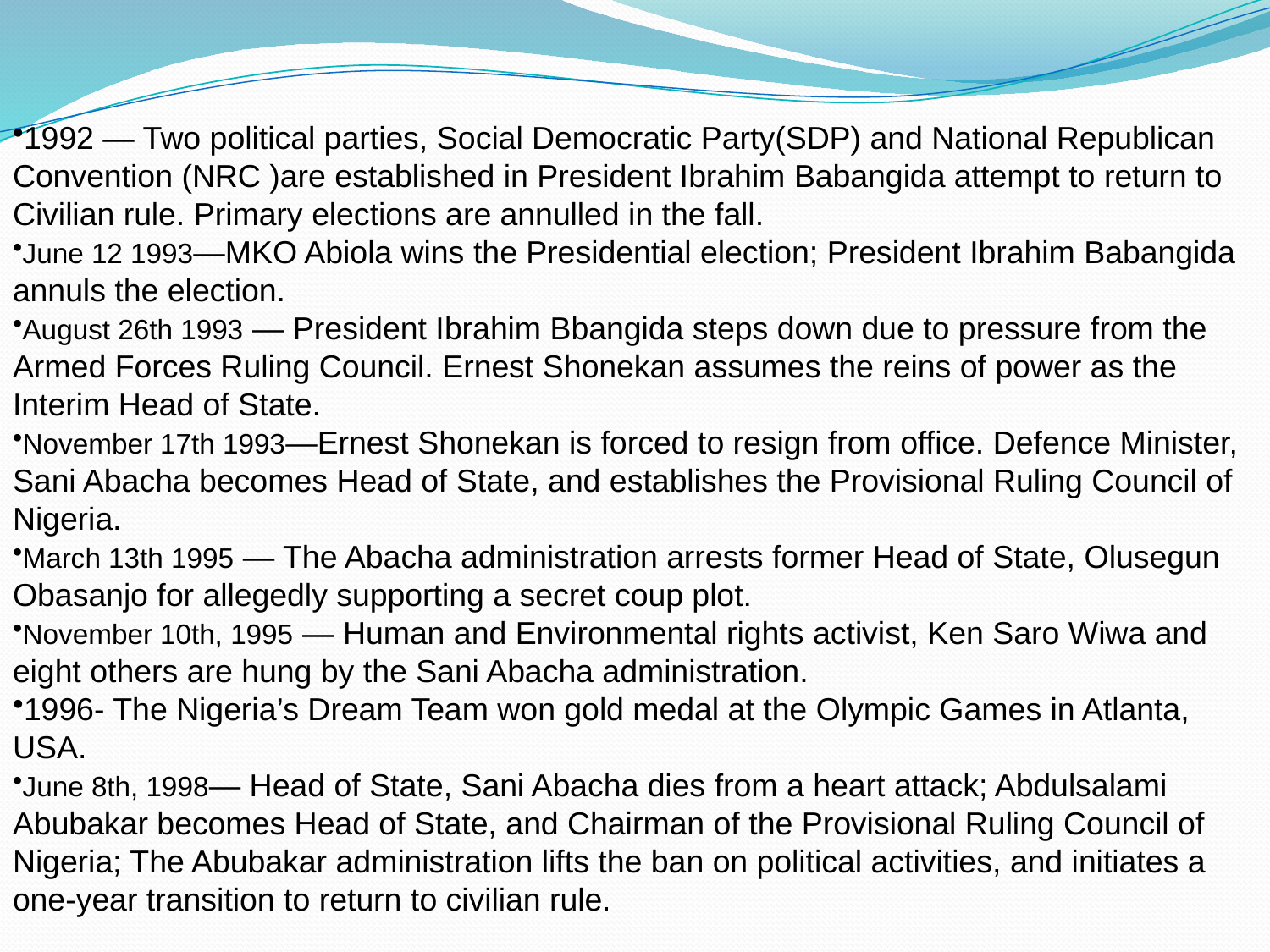

1992 — Two political parties, Social Democratic Party(SDP) and National Republican Convention (NRC )are established in President Ibrahim Babangida attempt to return to Civilian rule. Primary elections are annulled in the fall.
June 12 1993—MKO Abiola wins the Presidential election; President Ibrahim Babangida annuls the election.
August 26th 1993 — President Ibrahim Bbangida steps down due to pressure from the Armed Forces Ruling Council. Ernest Shonekan assumes the reins of power as the Interim Head of State.
November 17th 1993—Ernest Shonekan is forced to resign from office. Defence Minister, Sani Abacha becomes Head of State, and establishes the Provisional Ruling Council of Nigeria.
March 13th 1995 — The Abacha administration arrests former Head of State, Olusegun Obasanjo for allegedly supporting a secret coup plot.
November 10th, 1995 — Human and Environmental rights activist, Ken Saro Wiwa and eight others are hung by the Sani Abacha administration.
1996- The Nigeria’s Dream Team won gold medal at the Olympic Games in Atlanta, USA.
June 8th, 1998— Head of State, Sani Abacha dies from a heart attack; Abdulsalami Abubakar becomes Head of State, and Chairman of the Provisional Ruling Council of Nigeria; The Abubakar administration lifts the ban on political activities, and initiates a one-year transition to return to civilian rule.